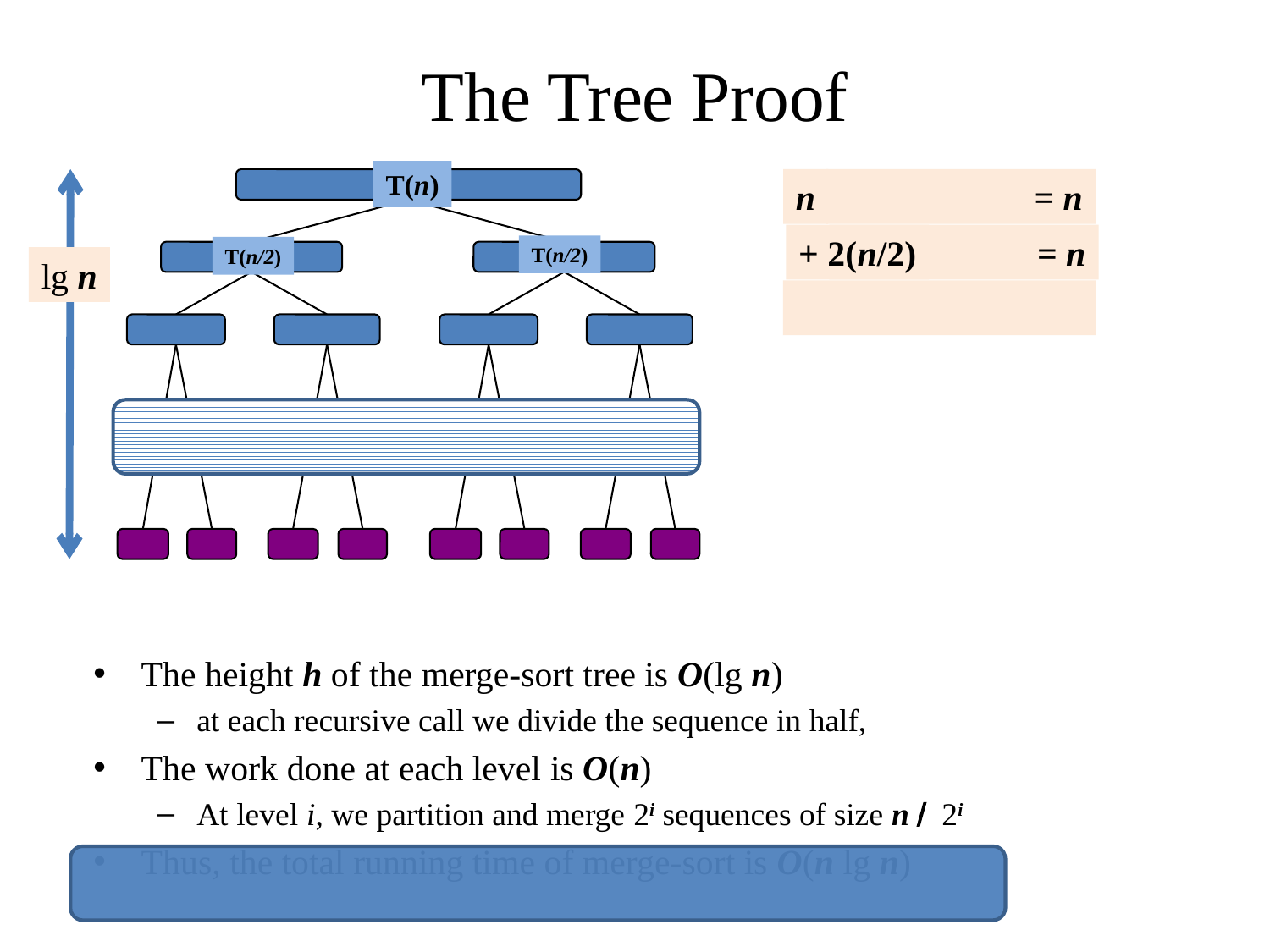

# The Tree Proof
T(n)
n
                      = n

+ 2(n/2)
                      = n
T(n/2)
T(n/2)
lg n

The height h of the merge-sort tree is O(lg n)
at each recursive call we divide the sequence in half,
The work done at each level is O(n)
At level i, we partition and merge 2i sequences of size n / 2i
Thus, the total running time of merge-sort is O(n lg n)